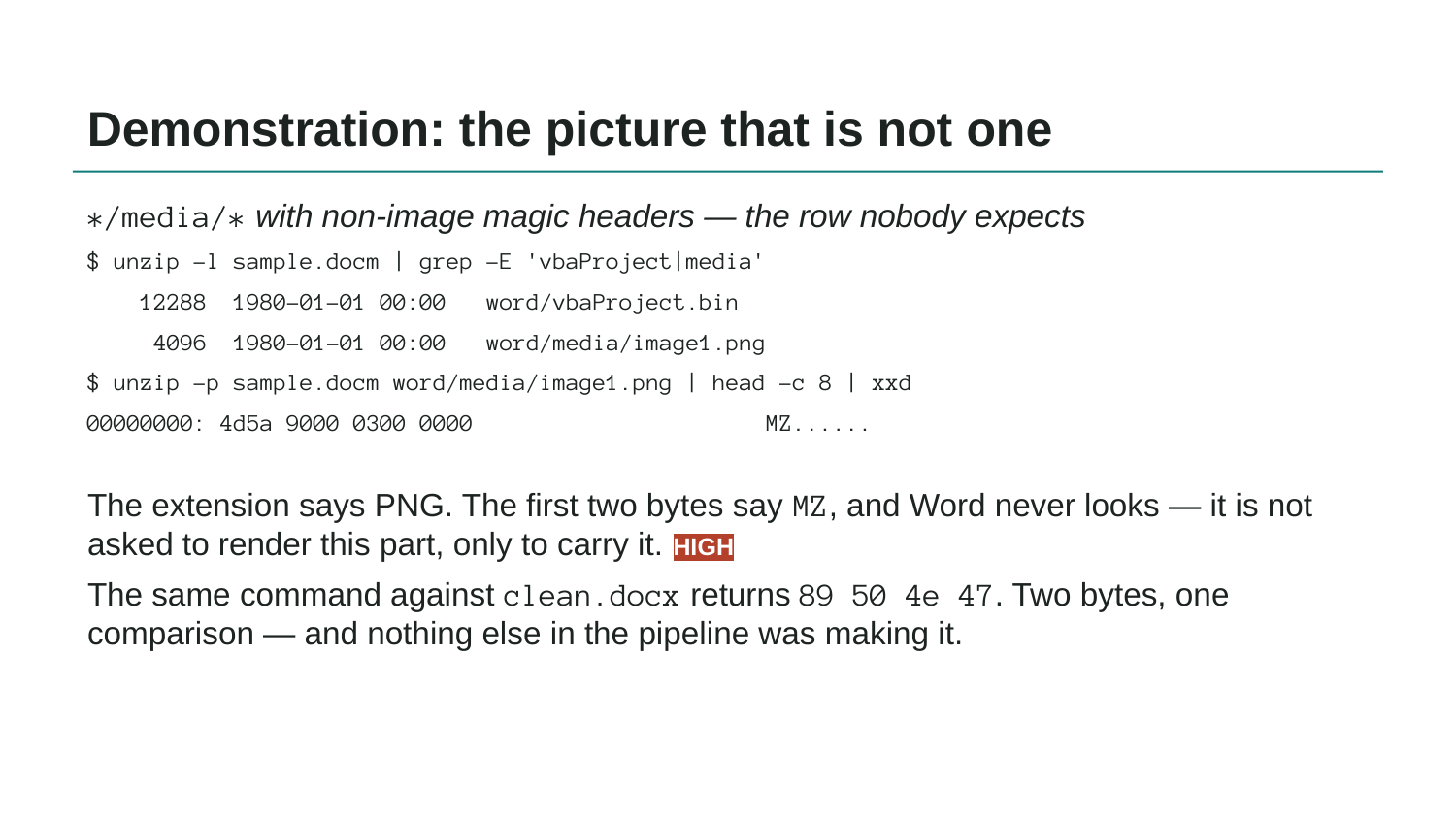

# Demonstration: the picture that is not one
*/media/* with non-image magic headers — the row nobody expects
$ unzip -l sample.docm | grep -E 'vbaProject|media'
    12288  1980-01-01 00:00   word/vbaProject.bin
     4096  1980-01-01 00:00   word/media/image1.png
$ unzip -p sample.docm word/media/image1.png | head -c 8 | xxd
00000000: 4d5a 9000 0300 0000                      MZ......

The extension says PNG. The first two bytes say MZ, and Word never looks — it is not asked to render this part, only to carry it. HIGH
The same command against clean.docx returns 89 50 4e 47. Two bytes, one comparison — and nothing else in the pipeline was making it.